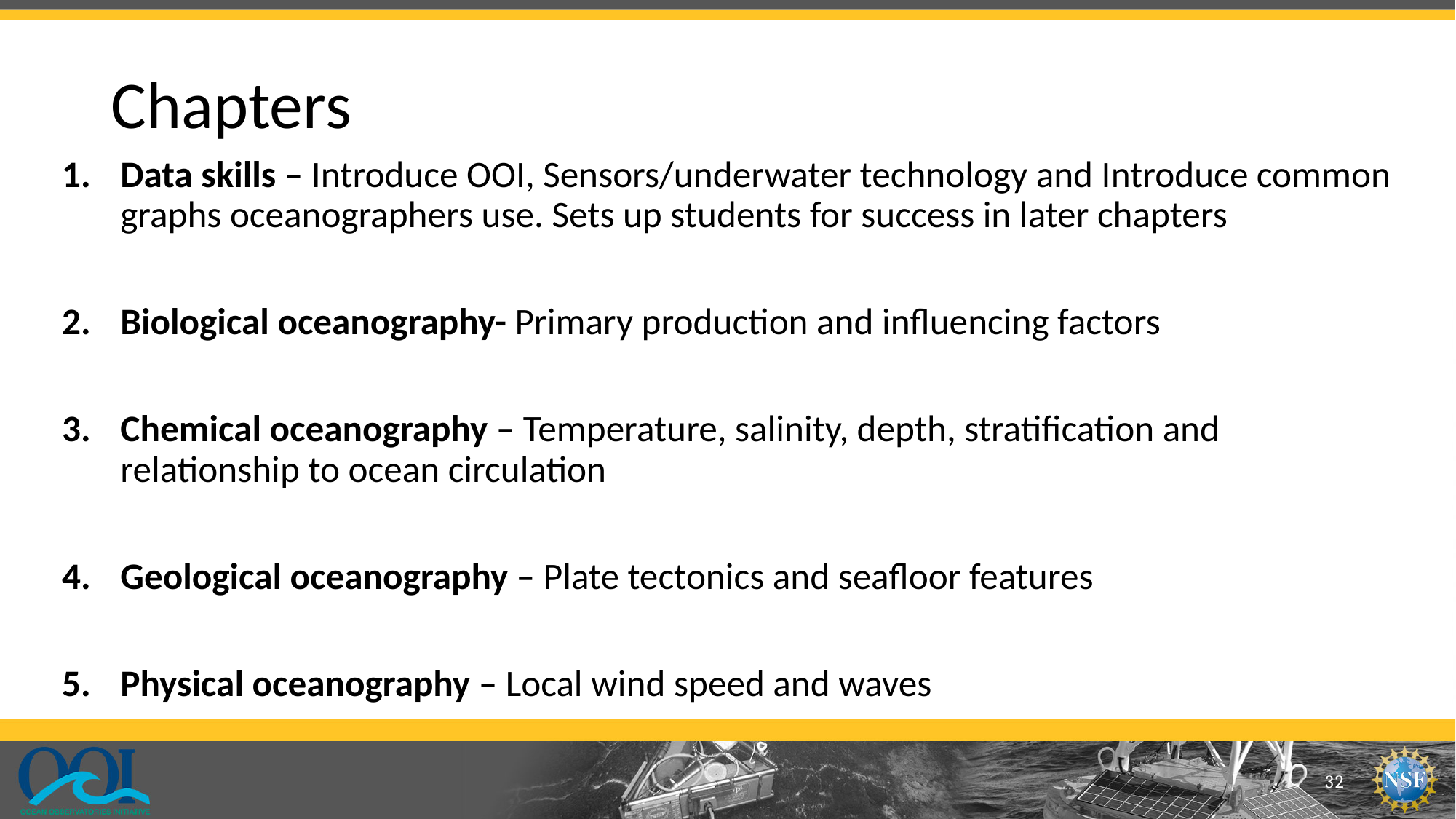

# Chapters
Data skills – Introduce OOI, Sensors/underwater technology and Introduce common graphs oceanographers use. Sets up students for success in later chapters

Biological oceanography- Primary production and influencing factors

Chemical oceanography – Temperature, salinity, depth, stratification and relationship to ocean circulation

Geological oceanography – Plate tectonics and seafloor features

Physical oceanography – Local wind speed and waves

32